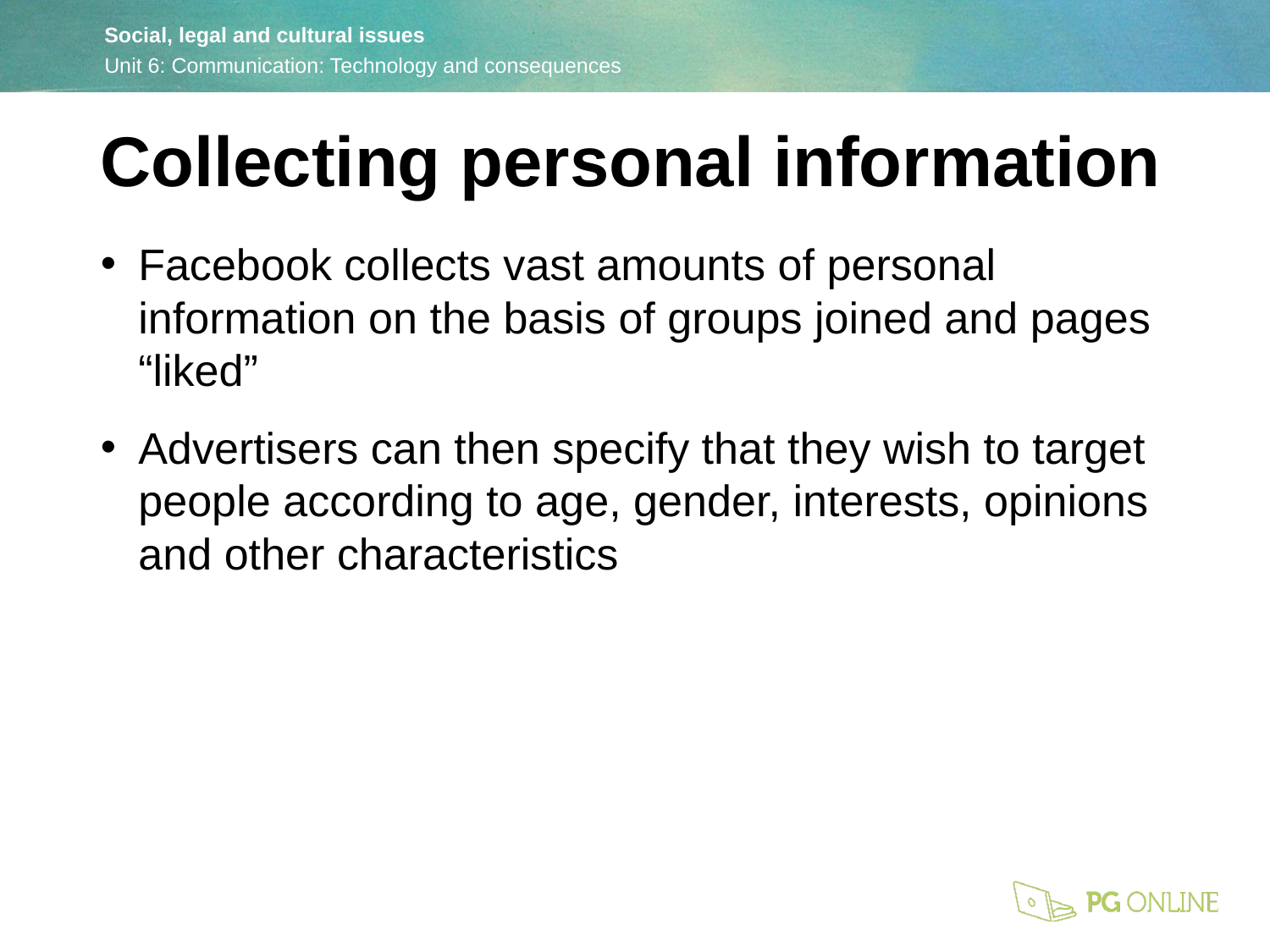

Collecting personal information
Facebook collects vast amounts of personal information on the basis of groups joined and pages “liked”
Advertisers can then specify that they wish to target people according to age, gender, interests, opinions and other characteristics